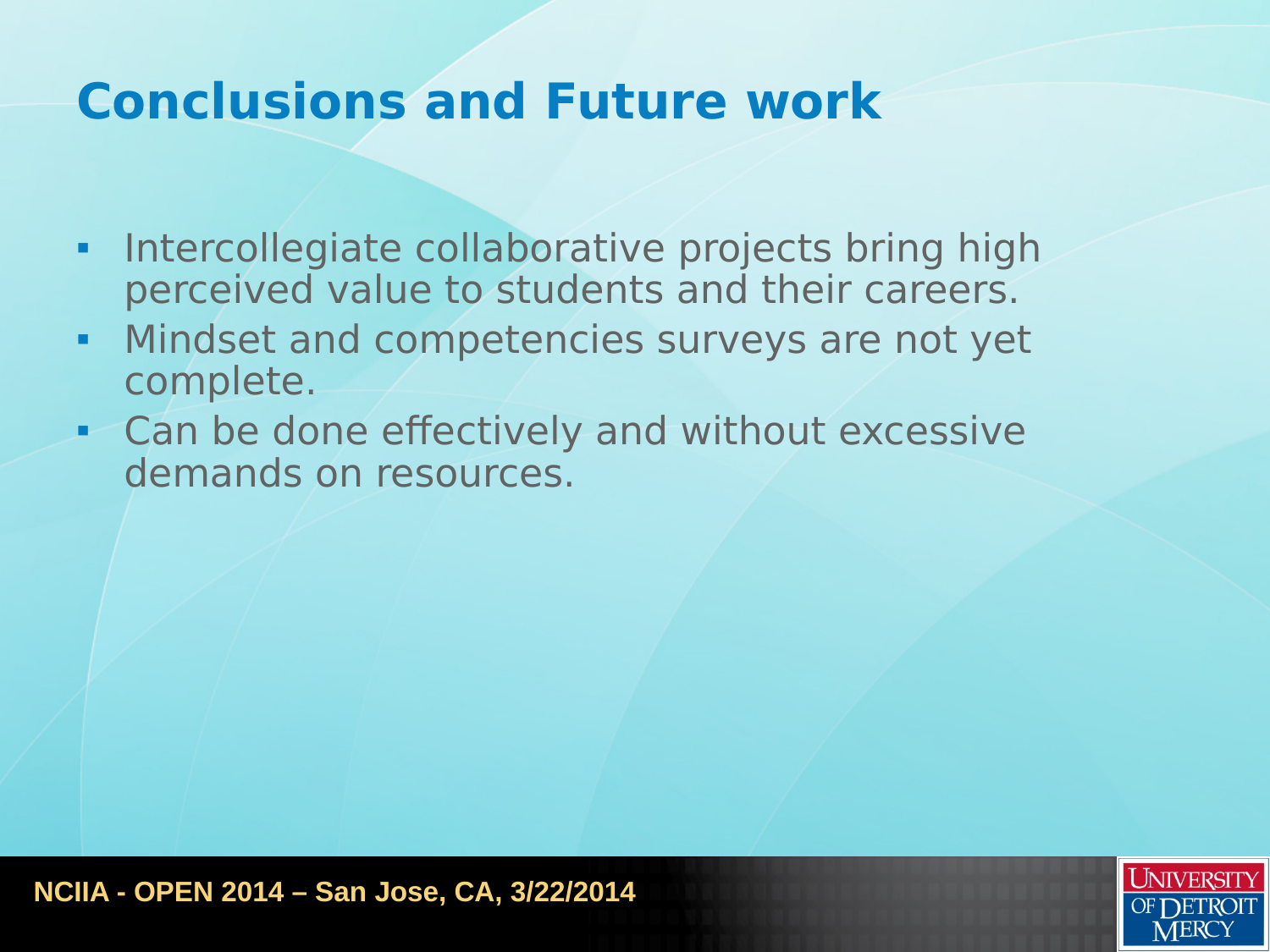

# Conclusions and Future work
Intercollegiate collaborative projects bring high perceived value to students and their careers.
Mindset and competencies surveys are not yet complete.
Can be done effectively and without excessive demands on resources.